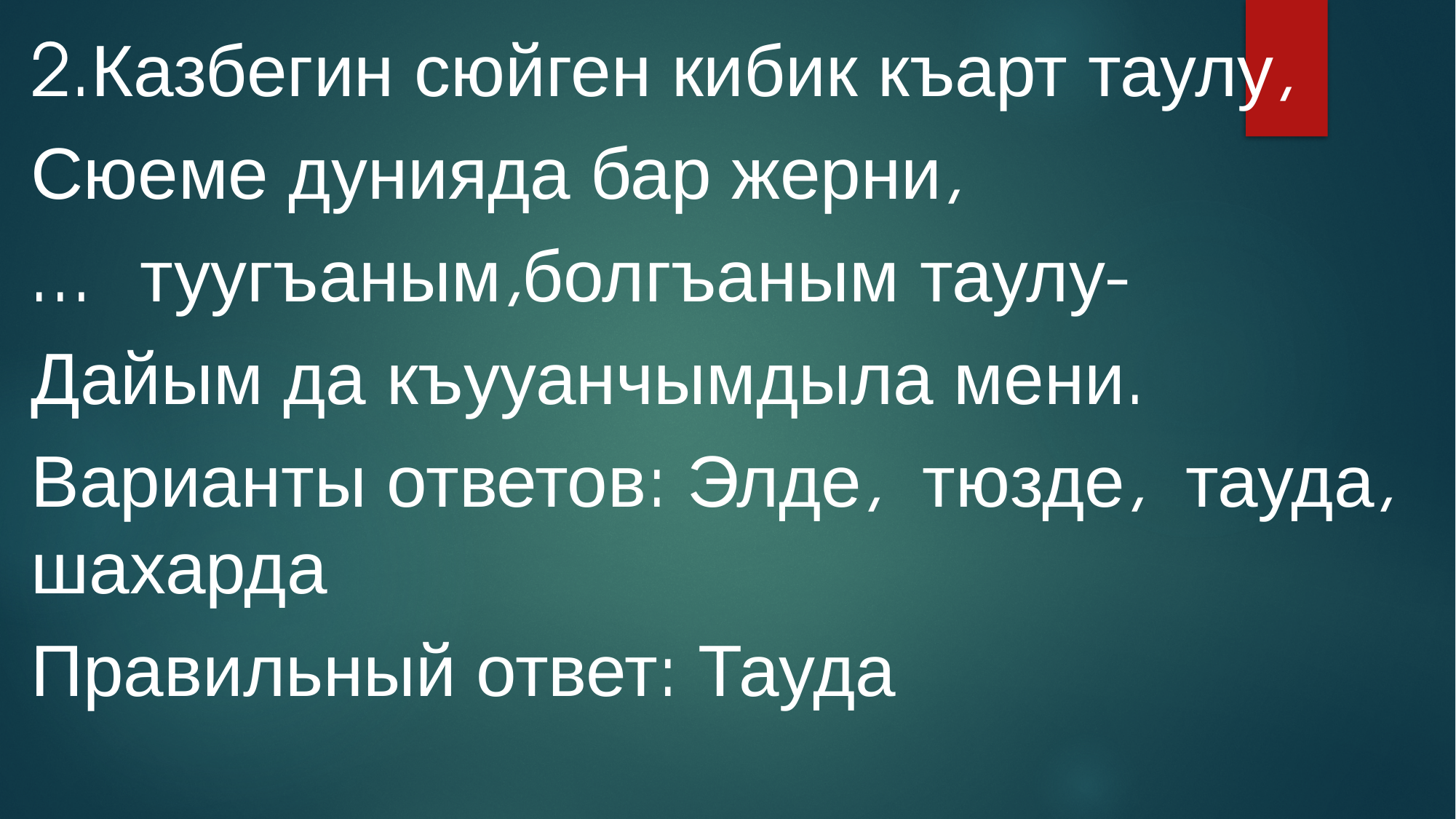

2.Казбегин сюйген кибик къарт таулу,
Сюеме дунияда бар жерни,
…	туугъаным,болгъаным таулу-
Дайым да къууанчымдыла мени.
Варианты ответов: Элде,  тюзде,  тауда, шахарда
Правильный ответ: Тауда